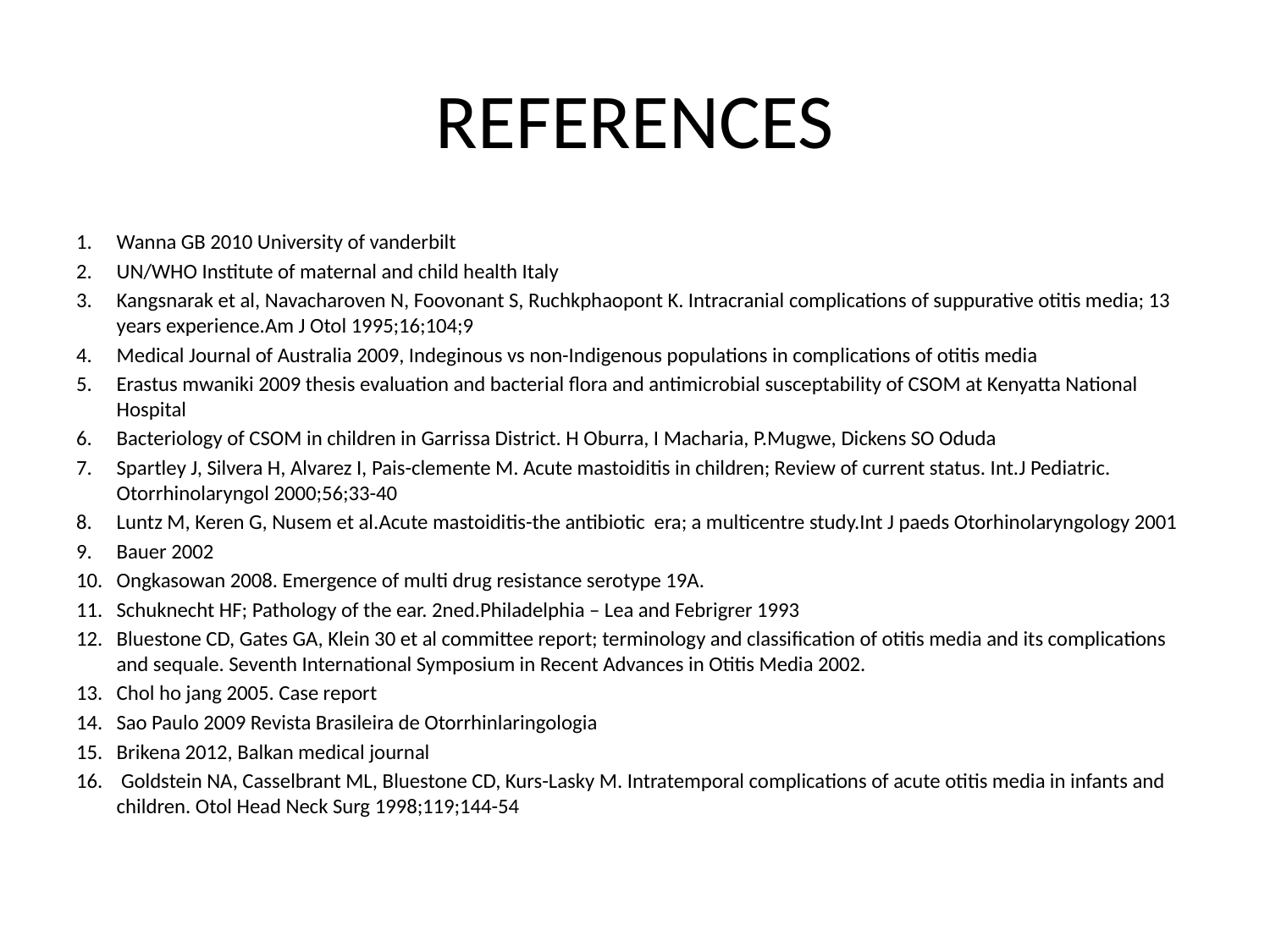

# REFERENCES
Wanna GB 2010 University of vanderbilt
UN/WHO Institute of maternal and child health Italy
Kangsnarak et al, Navacharoven N, Foovonant S, Ruchkphaopont K. Intracranial complications of suppurative otitis media; 13 years experience.Am J Otol 1995;16;104;9
Medical Journal of Australia 2009, Indeginous vs non-Indigenous populations in complications of otitis media
Erastus mwaniki 2009 thesis evaluation and bacterial flora and antimicrobial susceptability of CSOM at Kenyatta National Hospital
Bacteriology of CSOM in children in Garrissa District. H Oburra, I Macharia, P.Mugwe, Dickens SO Oduda
Spartley J, Silvera H, Alvarez I, Pais-clemente M. Acute mastoiditis in children; Review of current status. Int.J Pediatric. Otorrhinolaryngol 2000;56;33-40
Luntz M, Keren G, Nusem et al.Acute mastoiditis-the antibiotic  era; a multicentre study.Int J paeds Otorhinolaryngology 2001
Bauer 2002
Ongkasowan 2008. Emergence of multi drug resistance serotype 19A.
Schuknecht HF; Pathology of the ear. 2ned.Philadelphia – Lea and Febrigrer 1993
Bluestone CD, Gates GA, Klein 30 et al committee report; terminology and classification of otitis media and its complications and sequale. Seventh International Symposium in Recent Advances in Otitis Media 2002.
Chol ho jang 2005. Case report
Sao Paulo 2009 Revista Brasileira de Otorrhinlaringologia
Brikena 2012, Balkan medical journal
 Goldstein NA, Casselbrant ML, Bluestone CD, Kurs-Lasky M. Intratemporal complications of acute otitis media in infants and children. Otol Head Neck Surg 1998;119;144-54